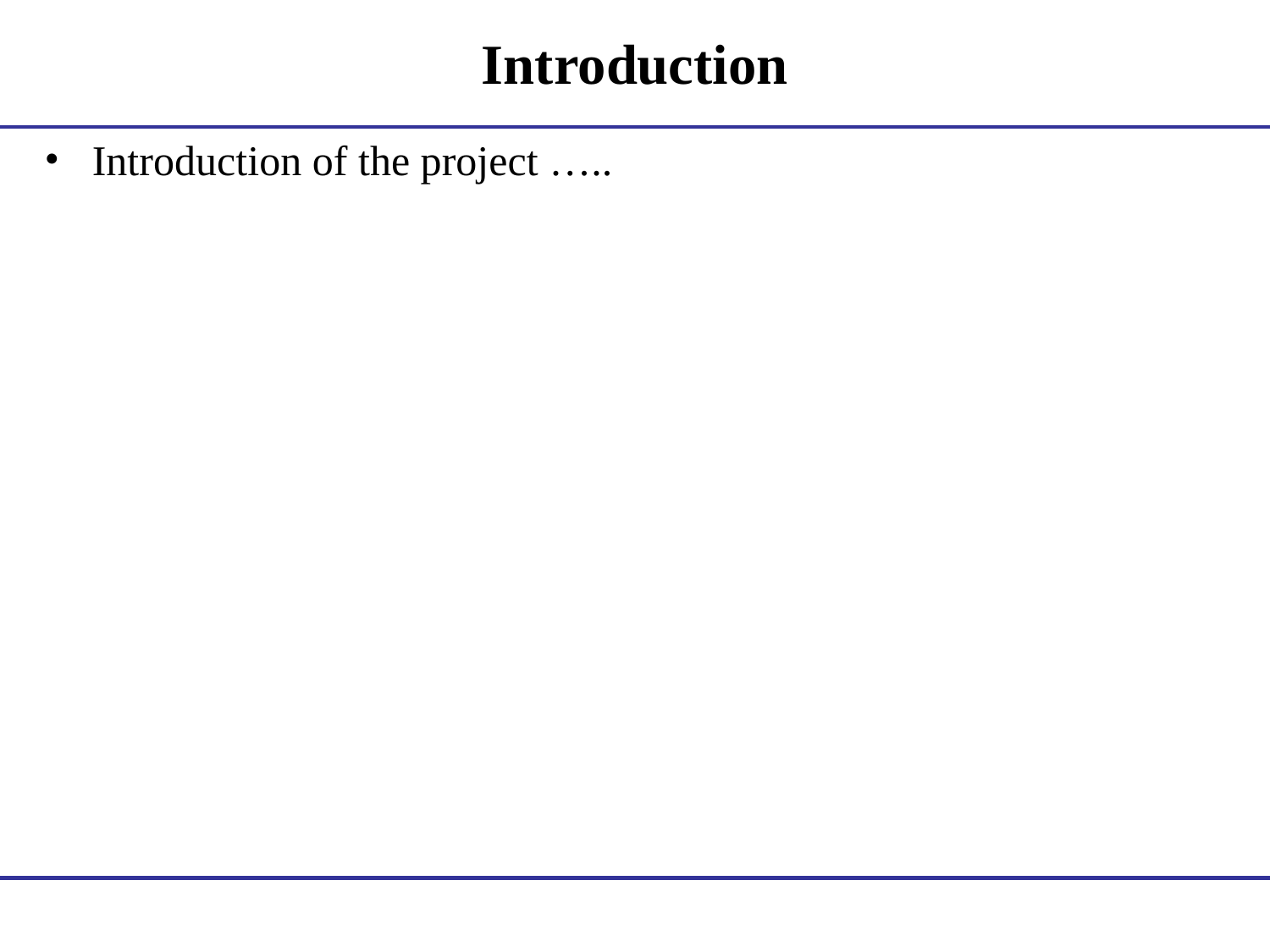

# Introduction
Introduction of the project …..